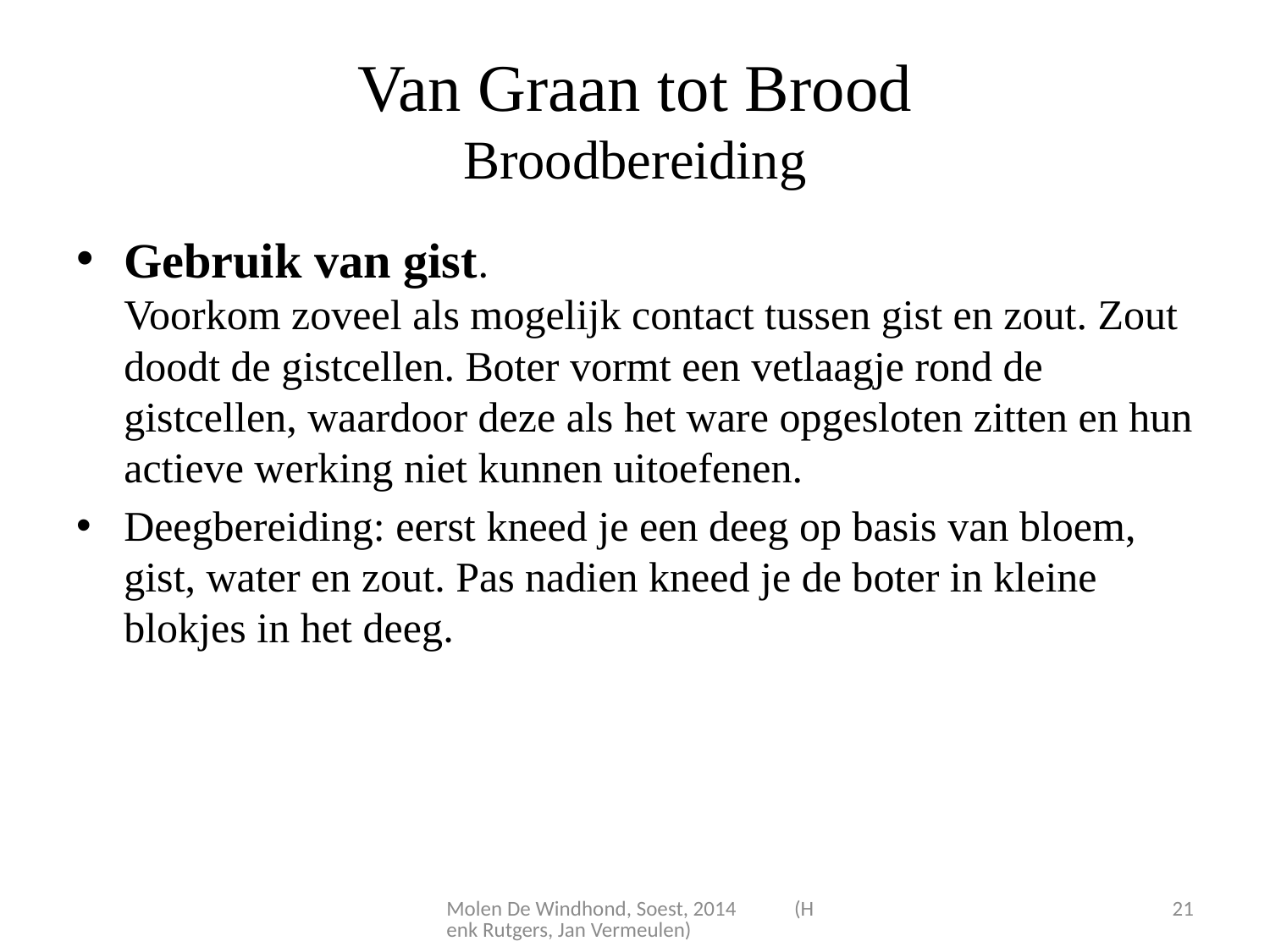

# Van Graan tot Brood Broodbereiding
Gebruik van gist.
Voorkom zoveel als mogelijk contact tussen gist en zout. Zout doodt de gistcellen. Boter vormt een vetlaagje rond de gistcellen, waardoor deze als het ware opgesloten zitten en hun actieve werking niet kunnen uitoefenen.
Deegbereiding: eerst kneed je een deeg op basis van bloem, gist, water en zout. Pas nadien kneed je de boter in kleine blokjes in het deeg.
Molen De Windhond, Soest, 2014            (Henk Rutgers, Jan Vermeulen)
21